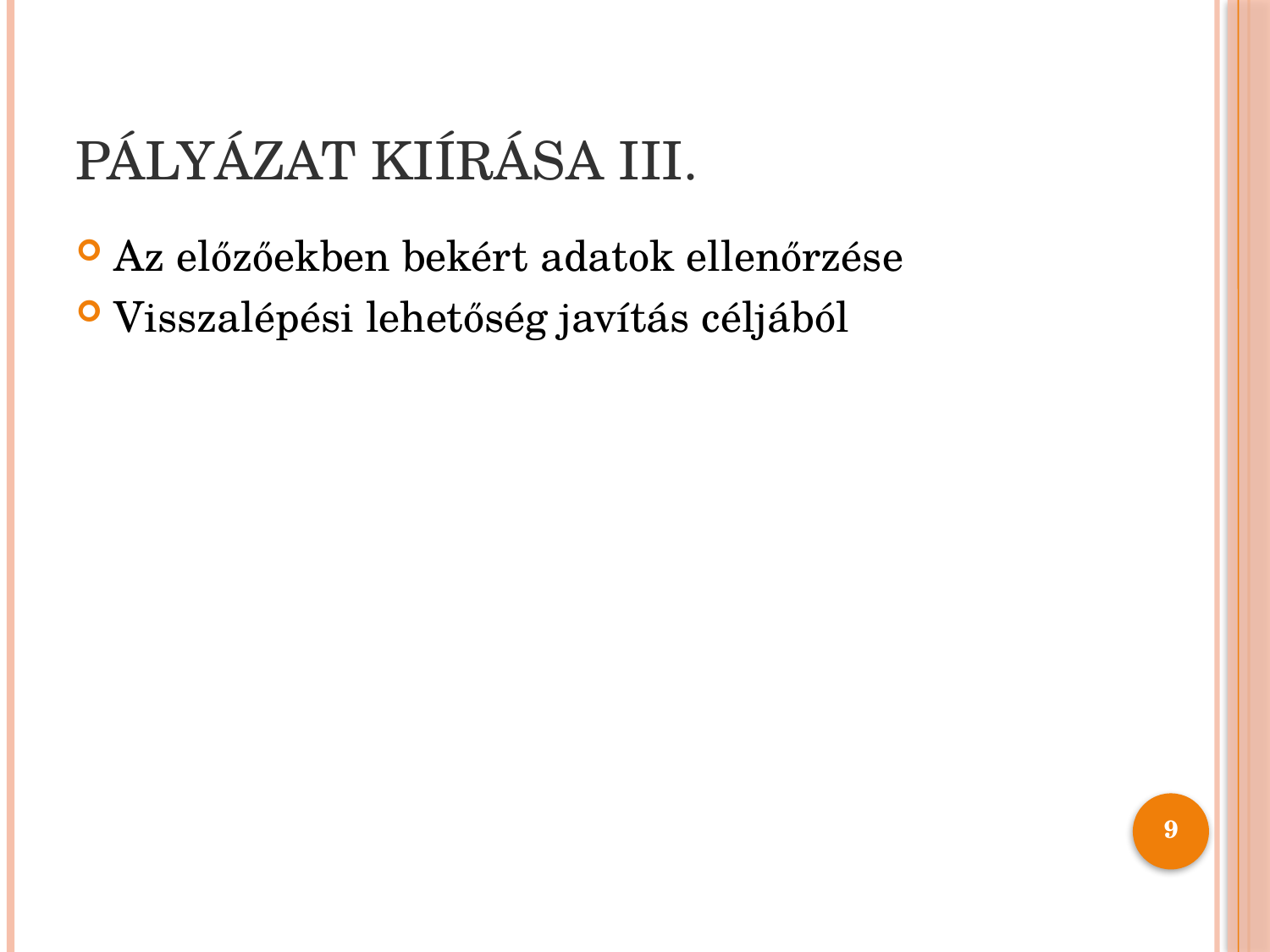

# Pályázat kiírása III.
Az előzőekben bekért adatok ellenőrzése
Visszalépési lehetőség javítás céljából
9